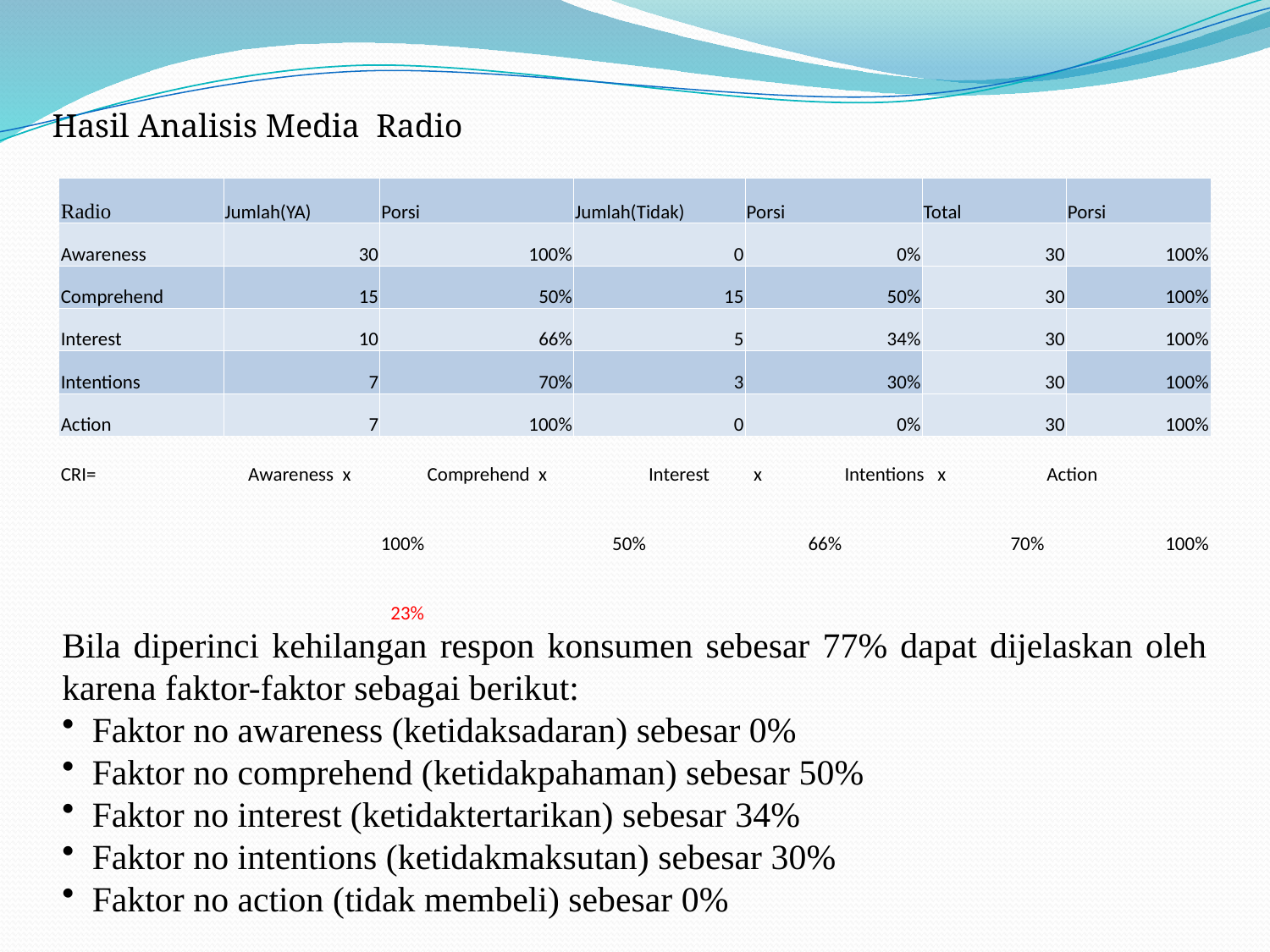

Hasil Analisis Media  Radio
| Radio | Jumlah(YA) | Porsi | Jumlah(Tidak) | Porsi | Total | Porsi |
| --- | --- | --- | --- | --- | --- | --- |
| Awareness | 30 | 100% | 0 | 0% | 30 | 100% |
| Comprehend | 15 | 50% | 15 | 50% | 30 | 100% |
| Interest | 10 | 66% | 5 | 34% | 30 | 100% |
| Intentions | 7 | 70% | 3 | 30% | 30 | 100% |
| Action | 7 | 100% | 0 | 0% | 30 | 100% |
| CRI= | Awareness x | Comprehend x | Interest x | Intentions x | Action |
| --- | --- | --- | --- | --- | --- |
|  | 100% | 50% | 66% | 70% | 100% |
|  | 23% |  |  |  |  |
Bila diperinci kehilangan respon konsumen sebesar 77% dapat dijelaskan oleh karena faktor-faktor sebagai berikut:
Faktor no awareness (ketidaksadaran) sebesar 0%
Faktor no comprehend (ketidakpahaman) sebesar 50%
Faktor no interest (ketidaktertarikan) sebesar 34%
Faktor no intentions (ketidakmaksutan) sebesar 30%
Faktor no action (tidak membeli) sebesar 0%